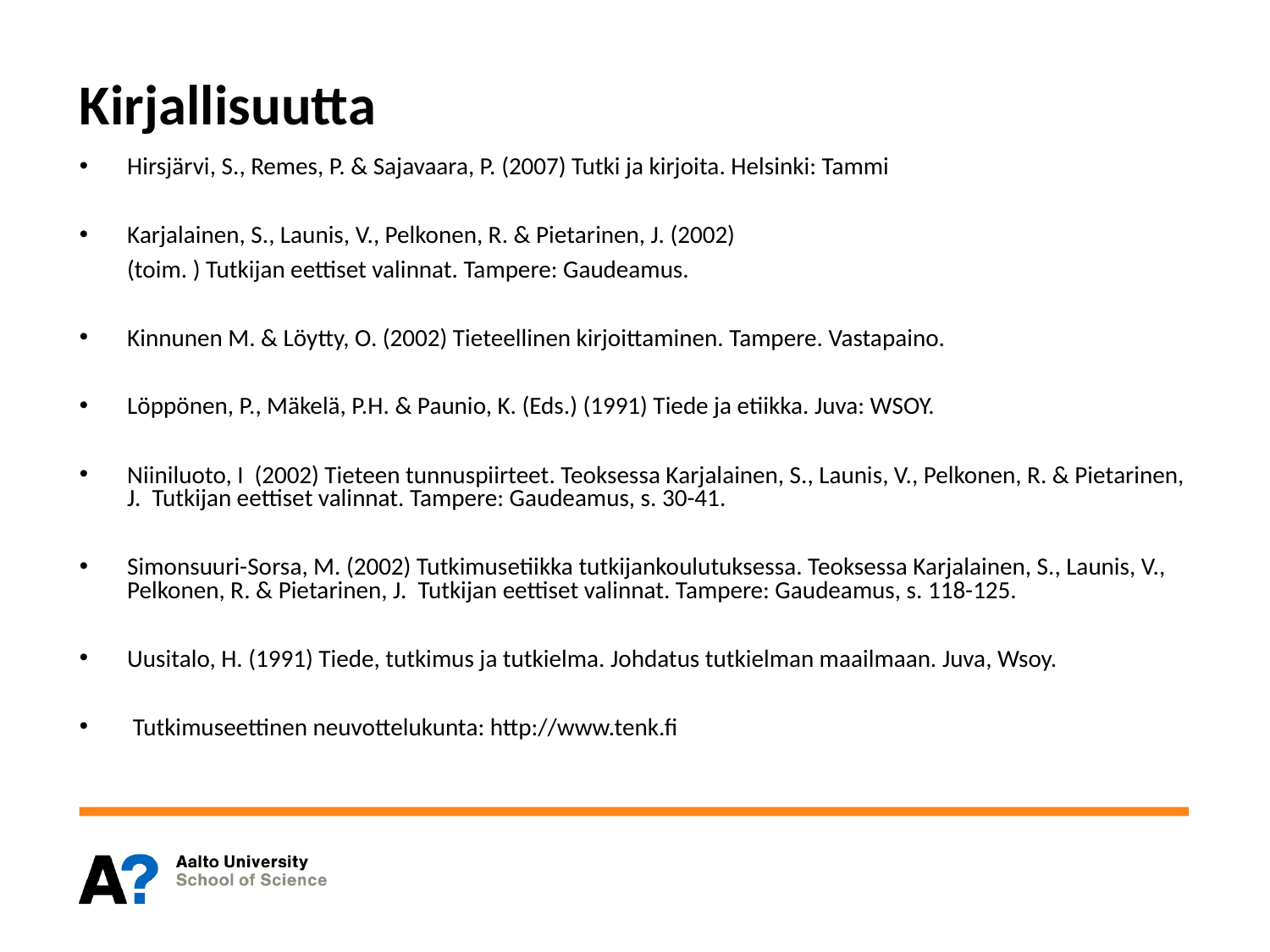

# Kirjallisuutta
Hirsjärvi, S., Remes, P. & Sajavaara, P. (2007) Tutki ja kirjoita. Helsinki: Tammi

Karjalainen, S., Launis, V., Pelkonen, R. & Pietarinen, J. (2002)
	(toim. ) Tutkijan eettiset valinnat. Tampere: Gaudeamus.

Kinnunen M. & Löytty, O. (2002) Tieteellinen kirjoittaminen. Tampere. Vastapaino.

Löppönen, P., Mäkelä, P.H. & Paunio, K. (Eds.) (1991) Tiede ja etiikka. Juva: WSOY.

Niiniluoto, I  (2002) Tieteen tunnuspiirteet. Teoksessa Karjalainen, S., Launis, V., Pelkonen, R. & Pietarinen, J.  Tutkijan eettiset valinnat. Tampere: Gaudeamus, s. 30-41.

Simonsuuri-Sorsa, M. (2002) Tutkimusetiikka tutkijankoulutuksessa. Teoksessa Karjalainen, S., Launis, V., Pelkonen, R. & Pietarinen, J.  Tutkijan eettiset valinnat. Tampere: Gaudeamus, s. 118-125.

Uusitalo, H. (1991) Tiede, tutkimus ja tutkielma. Johdatus tutkielman maailmaan. Juva, Wsoy.

 Tutkimuseettinen neuvottelukunta: http://www.tenk.fi